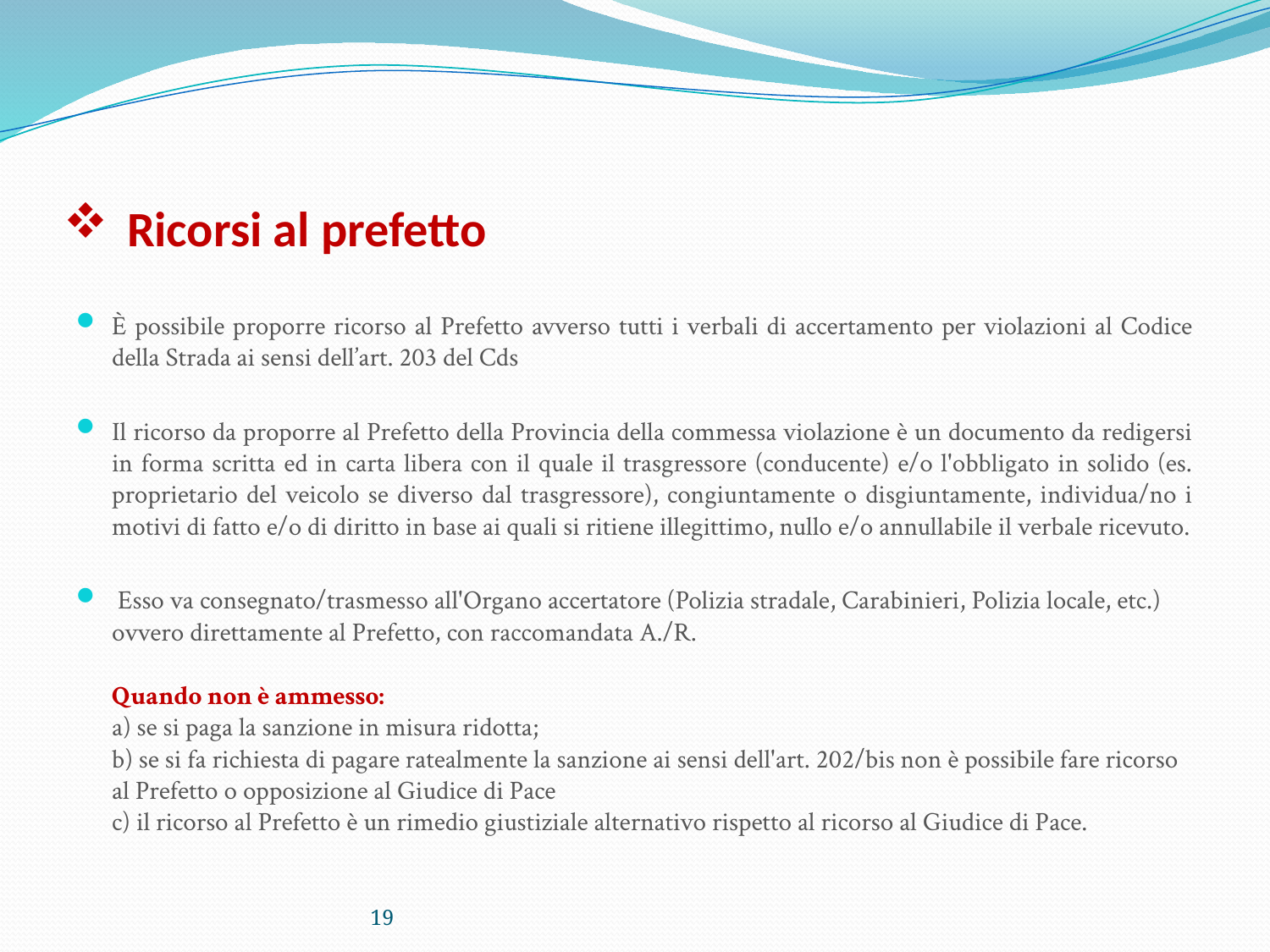

# Ricorsi al prefetto

È possibile proporre ricorso al Prefetto avverso tutti i verbali di accertamento per violazioni al Codice della Strada ai sensi dell’art. 203 del Cds

Il ricorso da proporre al Prefetto della Provincia della commessa violazione è un documento da redigersi in forma scritta ed in carta libera con il quale il trasgressore (conducente) e/o l'obbligato in solido (es. proprietario del veicolo se diverso dal trasgressore), congiuntamente o disgiuntamente, individua/no i motivi di fatto e/o di diritto in base ai quali si ritiene illegittimo, nullo e/o annullabile il verbale ricevuto.

 Esso va consegnato/trasmesso all'Organo accertatore (Polizia stradale, Carabinieri, Polizia locale, etc.) ovvero direttamente al Prefetto, con raccomandata A./R.
Quando non è ammesso:
a) se si paga la sanzione in misura ridotta;
b) se si fa richiesta di pagare ratealmente la sanzione ai sensi dell'art. 202/bis non è possibile fare ricorso al Prefetto o opposizione al Giudice di Pace
c) il ricorso al Prefetto è un rimedio giustiziale alternativo rispetto al ricorso al Giudice di Pace.
19